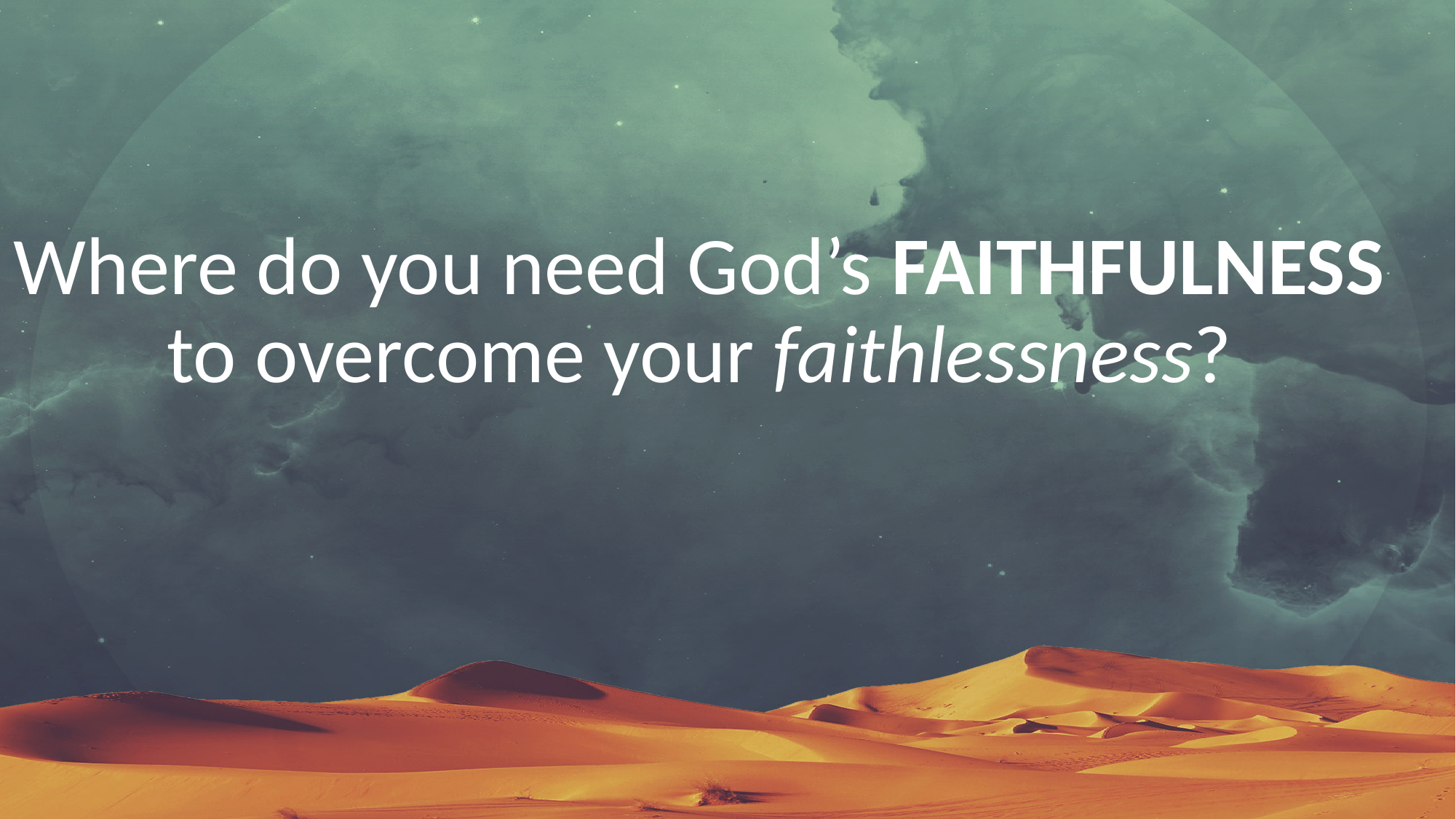

#
Where do you need God’s FAITHFULNESS to overcome your faithlessness?